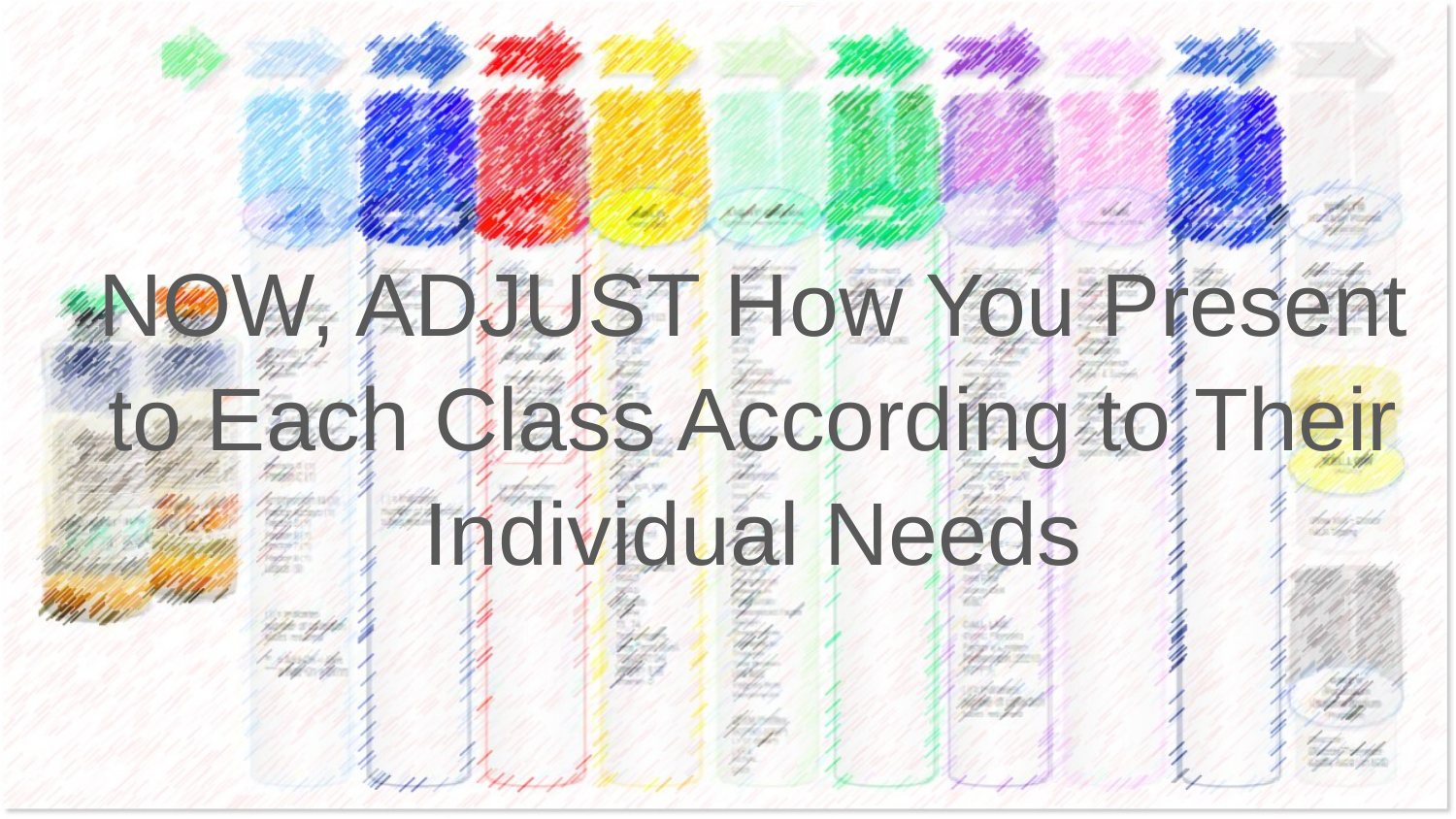

NOW, ADJUST How You Present to Each Class According to Their Individual Needs